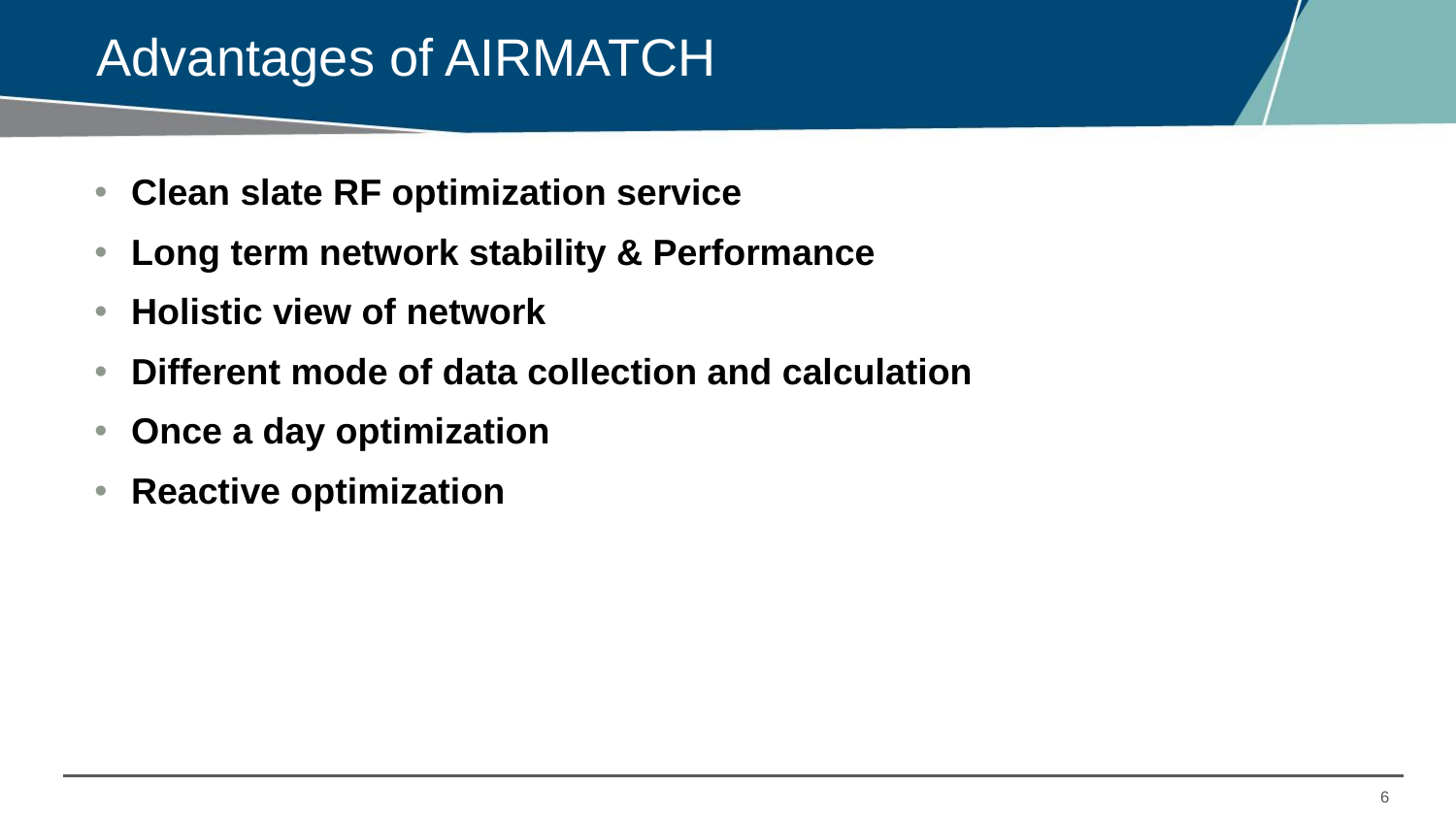

# Advantages of AIRMATCH
Clean slate RF optimization service
Long term network stability & Performance
Holistic view of network
Different mode of data collection and calculation
Once a day optimization
Reactive optimization